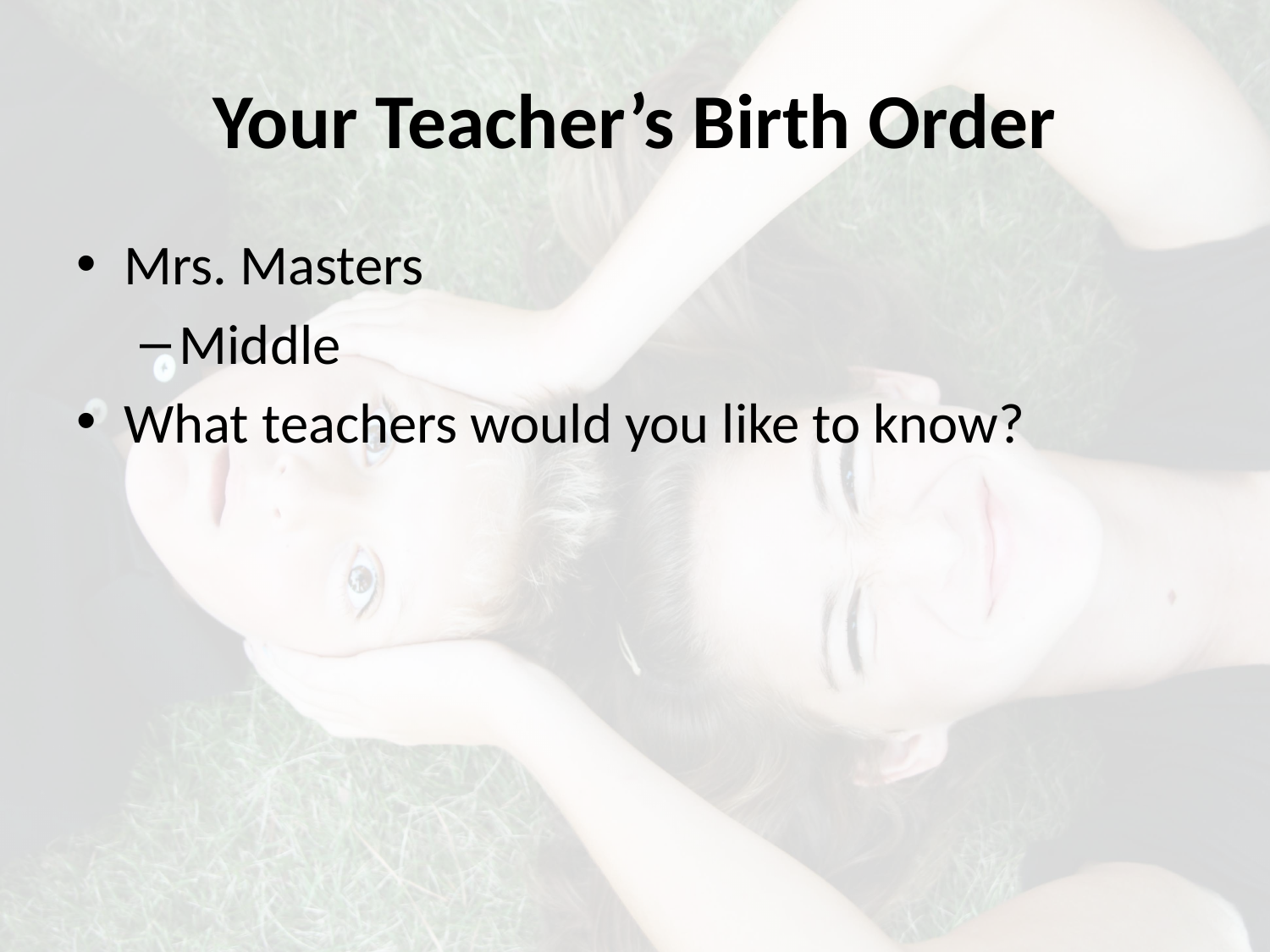

# Your Teacher’s Birth Order
Mrs. Masters
Middle
What teachers would you like to know?